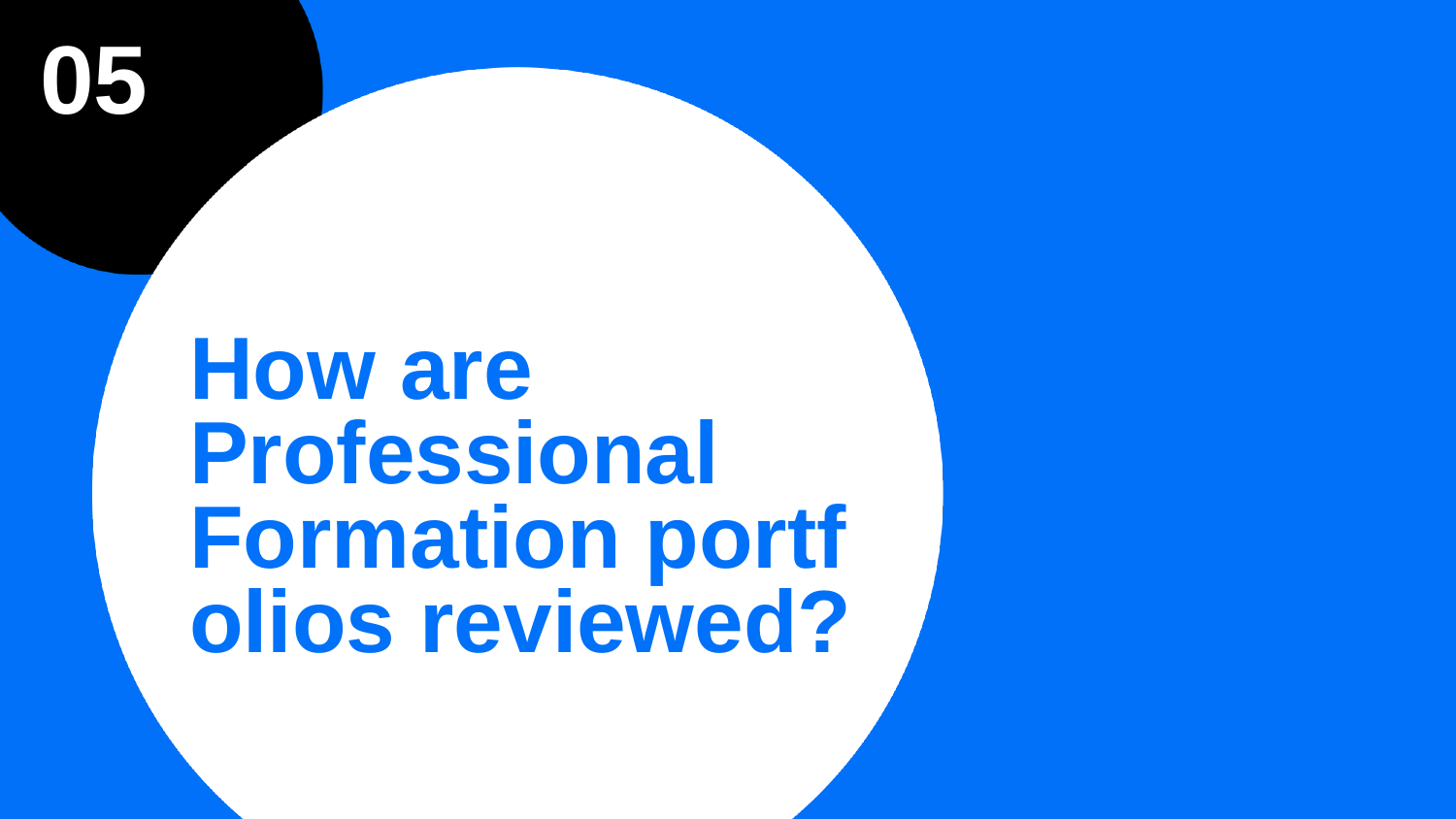

# 05
How are Professional Formation portfolios reviewed?